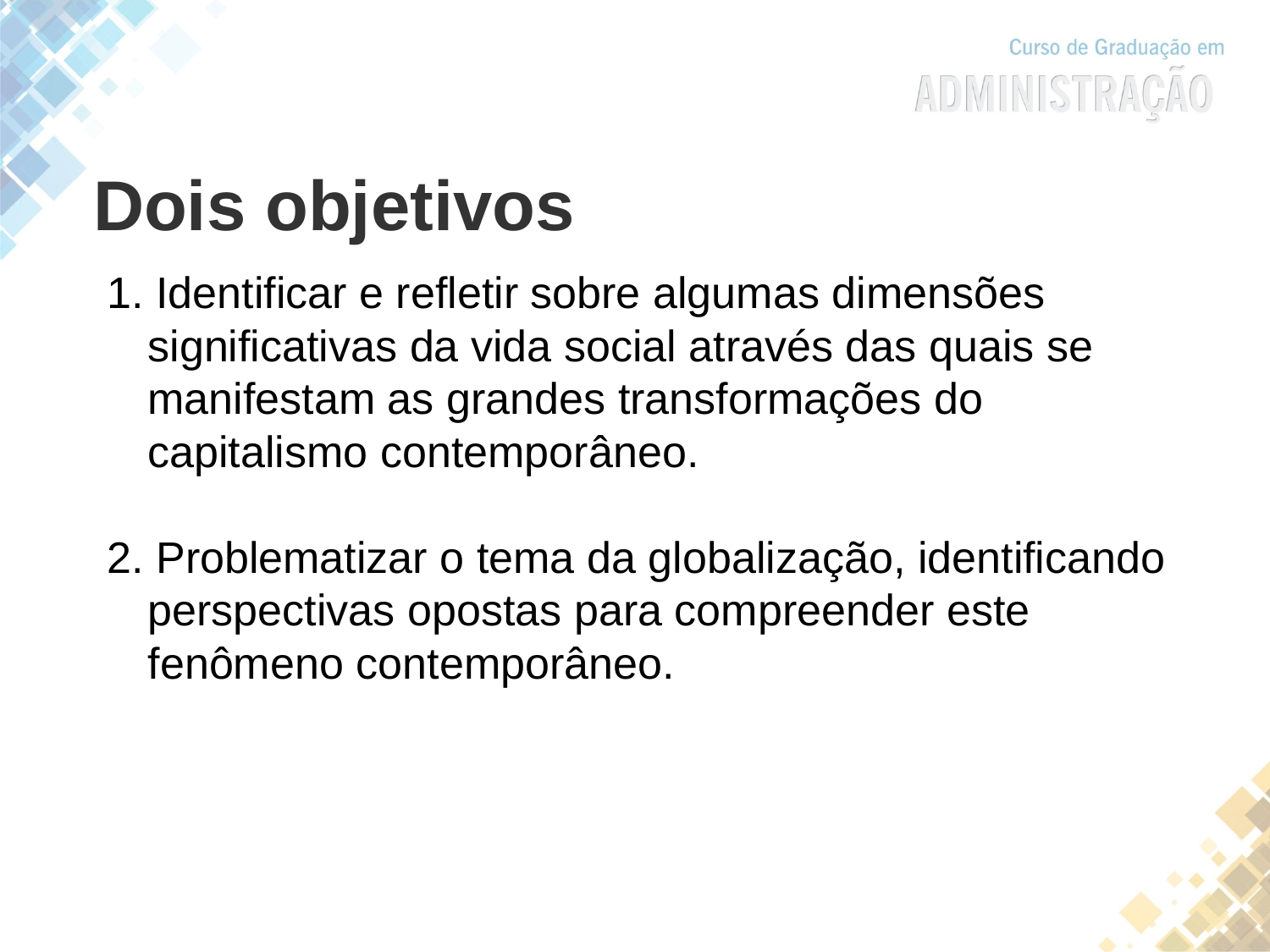

Dois objetivos
1. Identificar e refletir sobre algumas dimensões significativas da vida social através das quais se manifestam as grandes transformações do capitalismo contemporâneo.
2. Problematizar o tema da globalização, identificando perspectivas opostas para compreender este fenômeno contemporâneo.